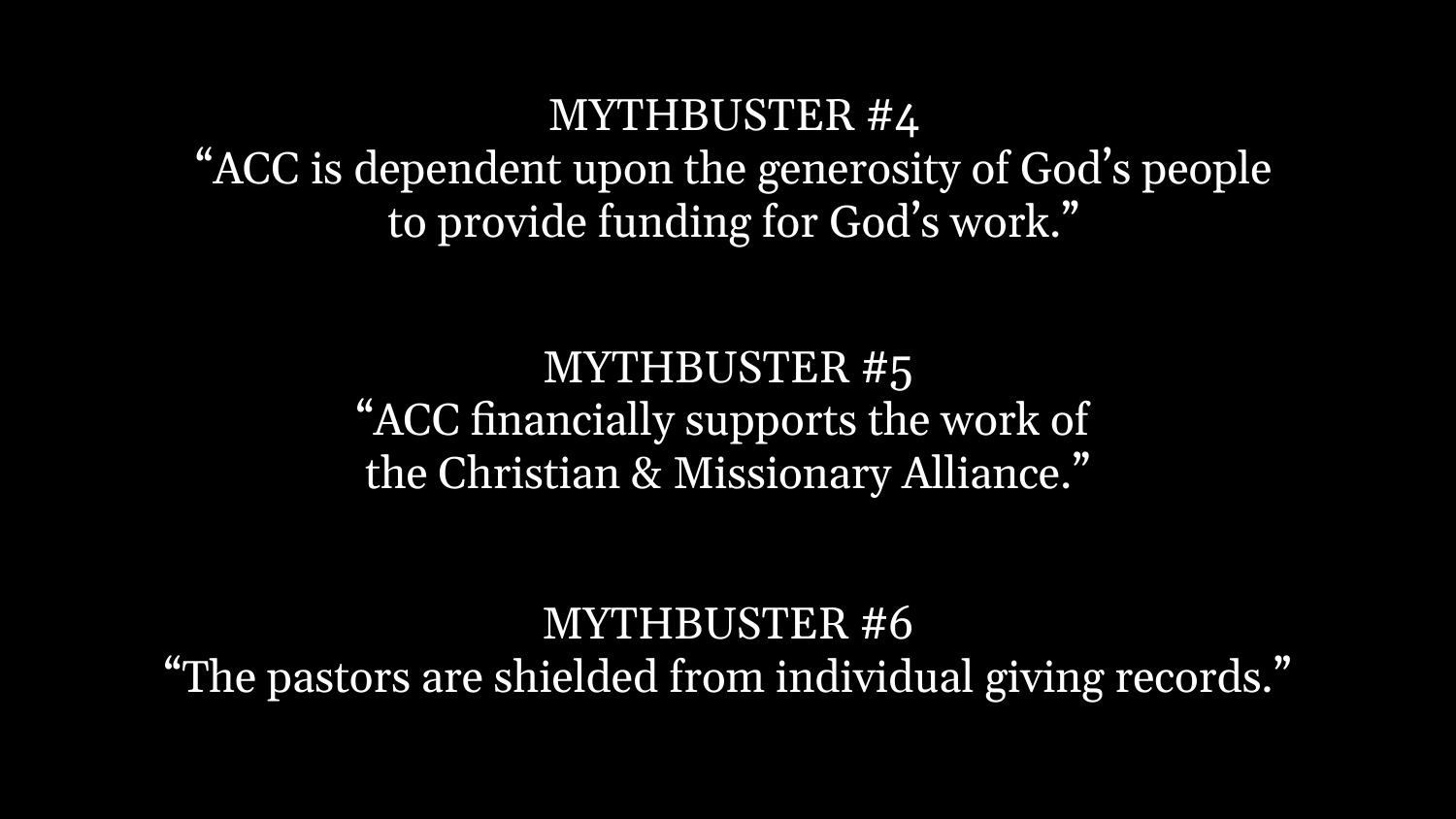

# MYTHBUSTER #4
“ACC is dependent upon the generosity of God’s people
to provide funding for God’s work.”
MYTHBUSTER #5
“ACC financially supports the work of
the Christian & Missionary Alliance.”
MYTHBUSTER #6
“The pastors are shielded from individual giving records.”